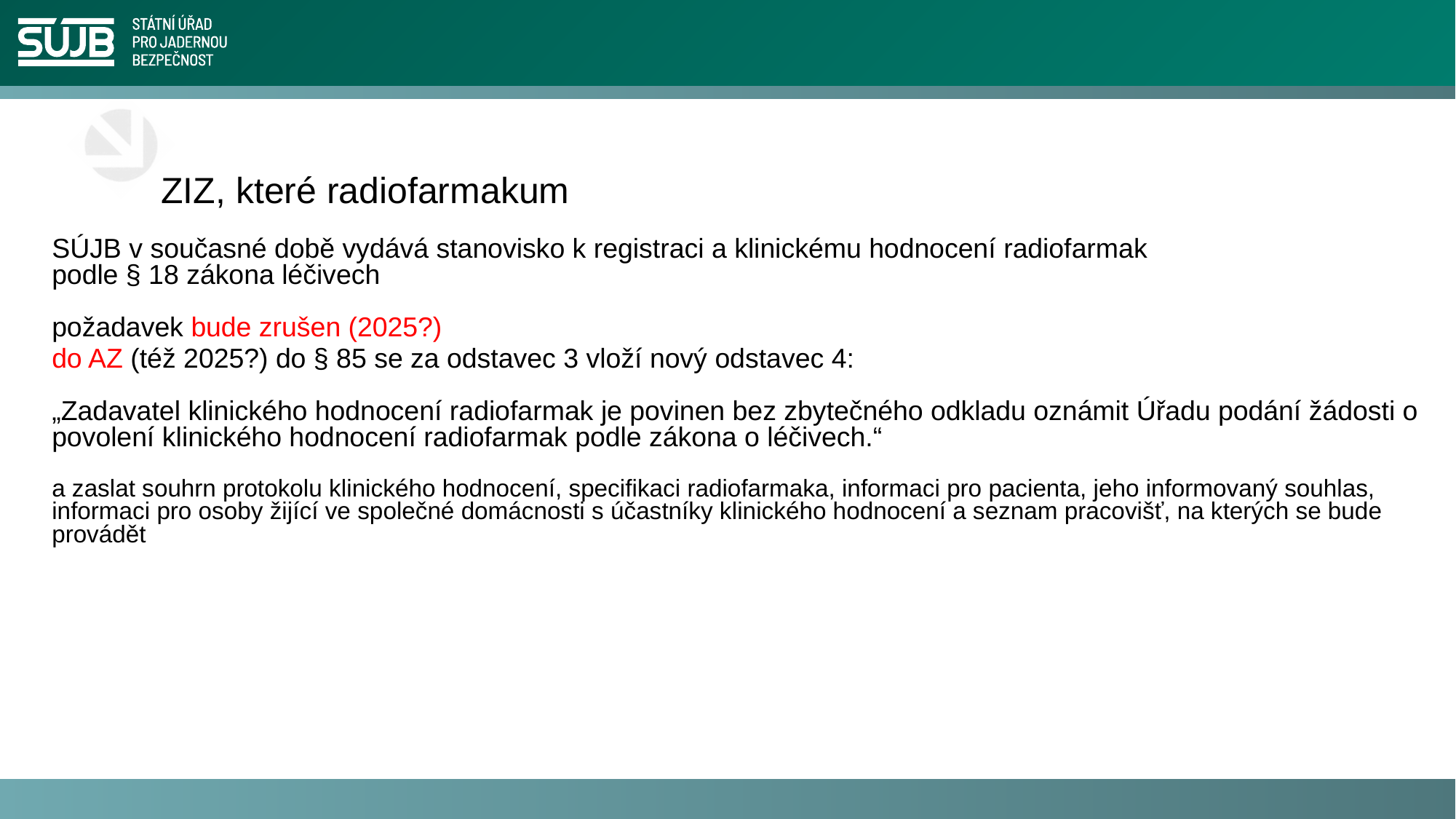

#

		ZIZ, které radiofarmakum
SÚJB v současné době vydává stanovisko k registraci a klinickému hodnocení radiofarmak
podle § 18 zákona léčivech
požadavek bude zrušen (2025?)
	do AZ (též 2025?) do § 85 se za odstavec 3 vloží nový odstavec 4:
„Zadavatel klinického hodnocení radiofarmak je povinen bez zbytečného odkladu oznámit Úřadu podání žádosti o povolení klinického hodnocení radiofarmak podle zákona o léčivech.“
a zaslat souhrn protokolu klinického hodnocení, specifikaci radiofarmaka, informaci pro pacienta, jeho informovaný souhlas, informaci pro osoby žijící ve společné domácnosti s účastníky klinického hodnocení a seznam pracovišť, na kterých se bude provádět